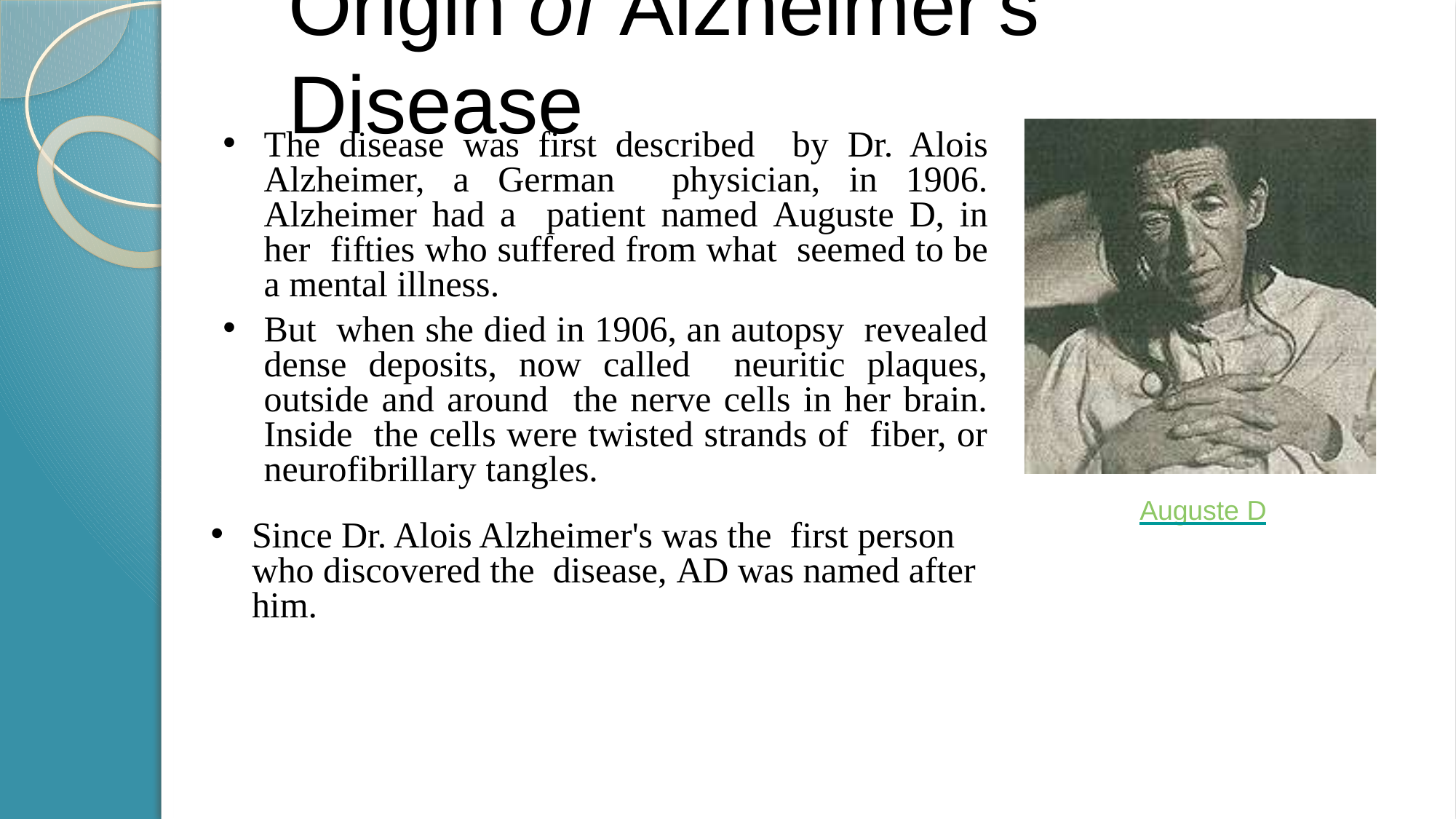

# Origin of Alzheimer's Disease
The disease was first described  by Dr. Alois Alzheimer, a German  physician, in 1906. Alzheimer had a  patient named Auguste D, in her  fifties who suffered from what  seemed to be a mental illness.
But  when she died in 1906, an autopsy  revealed dense deposits, now called  neuritic plaques, outside and around  the nerve cells in her brain. Inside  the cells were twisted strands of  fiber, or neurofibrillary tangles.

Auguste D
Since Dr. Alois Alzheimer's was the  first person who discovered the  disease, AD was named after him.